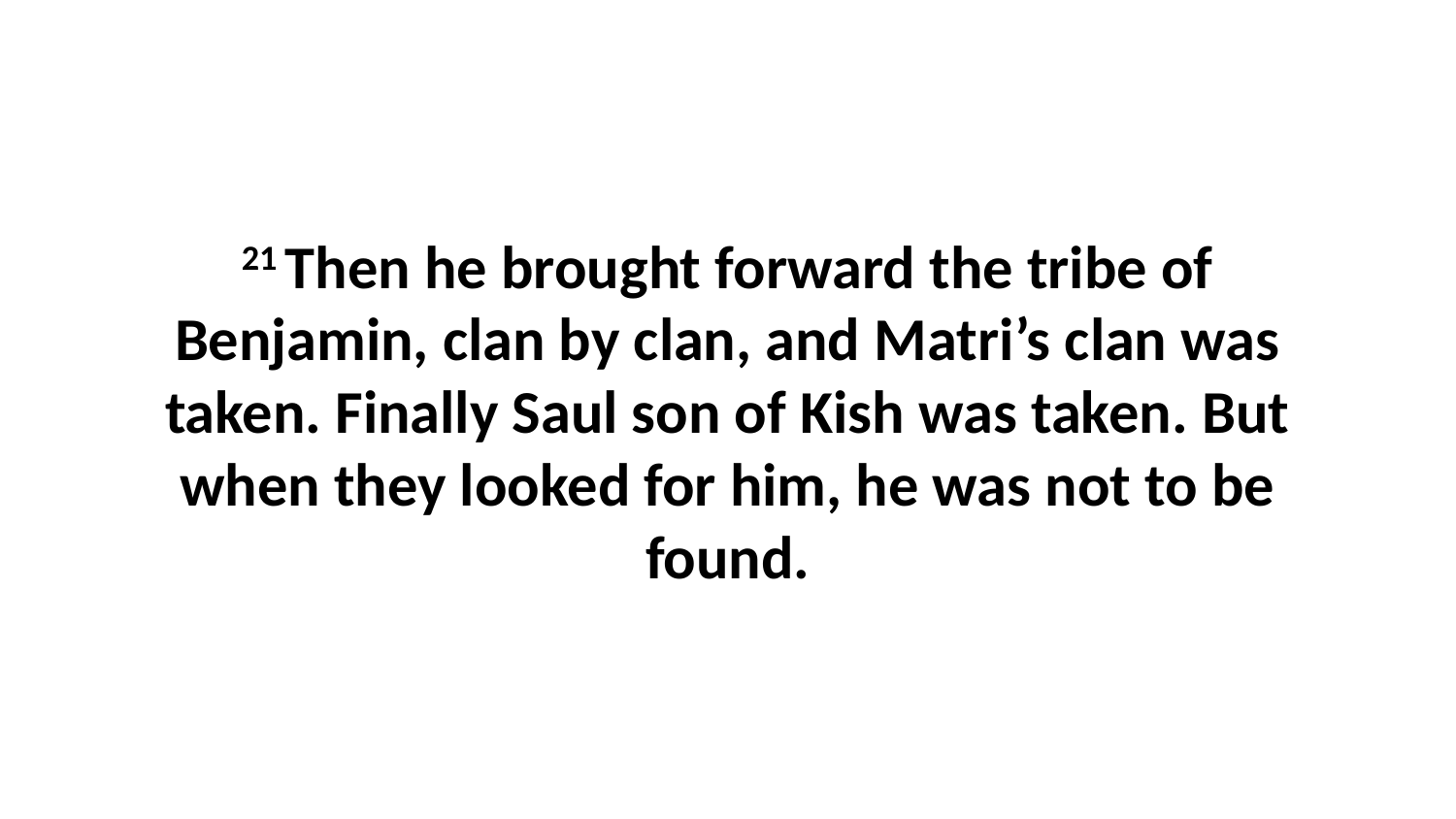

21 Then he brought forward the tribe of Benjamin, clan by clan, and Matri’s clan was taken. Finally Saul son of Kish was taken. But when they looked for him, he was not to be found.